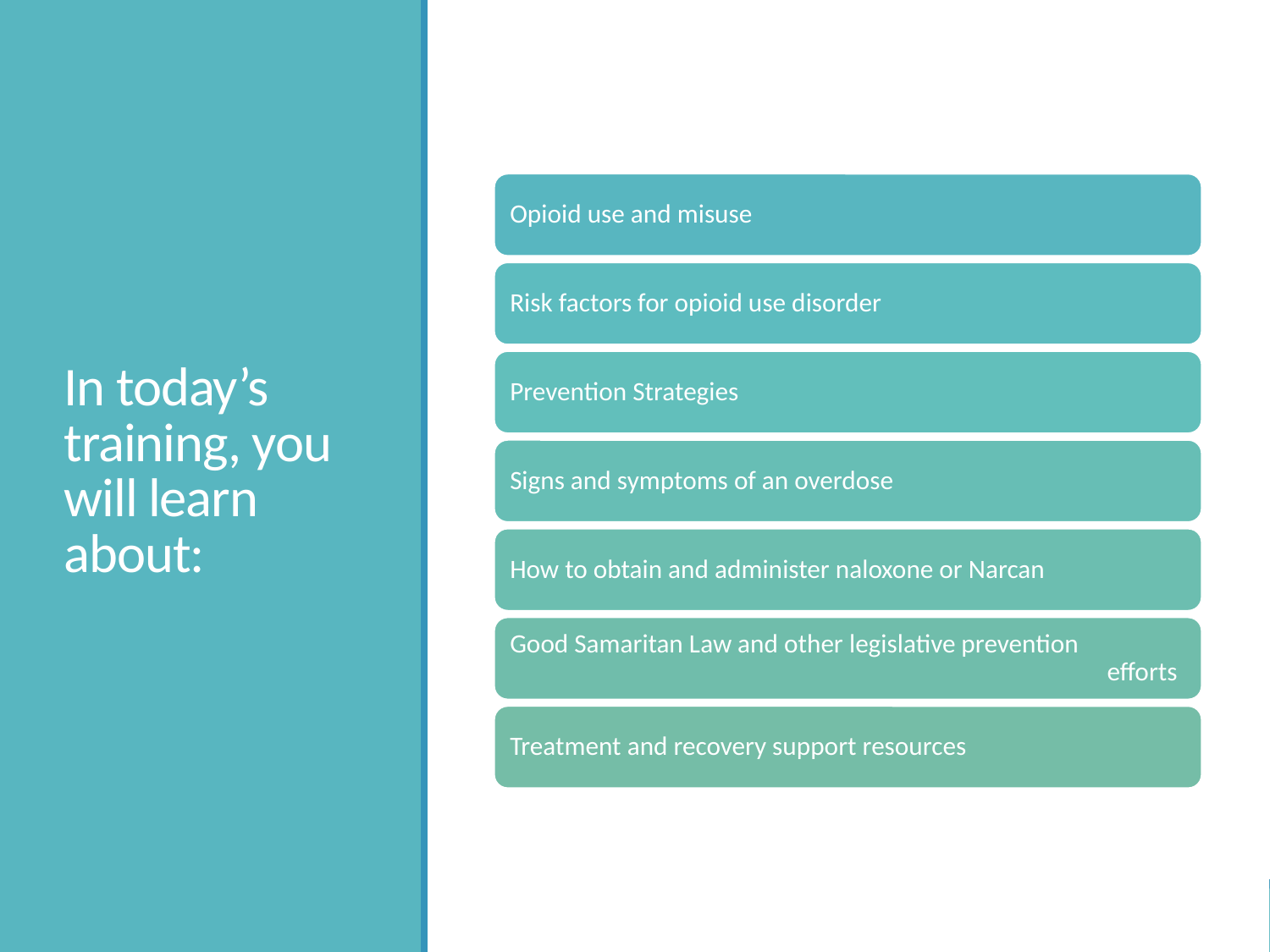

# In today’s training, you will learn about:
Opioid use and misuse
Risk factors for opioid use disorder
Prevention Strategies
Signs and symptoms of an overdose
How to obtain and administer naloxone or Narcan
Good Samaritan Law and other legislative prevention     	                                                                                                             efforts
Treatment and recovery support resources